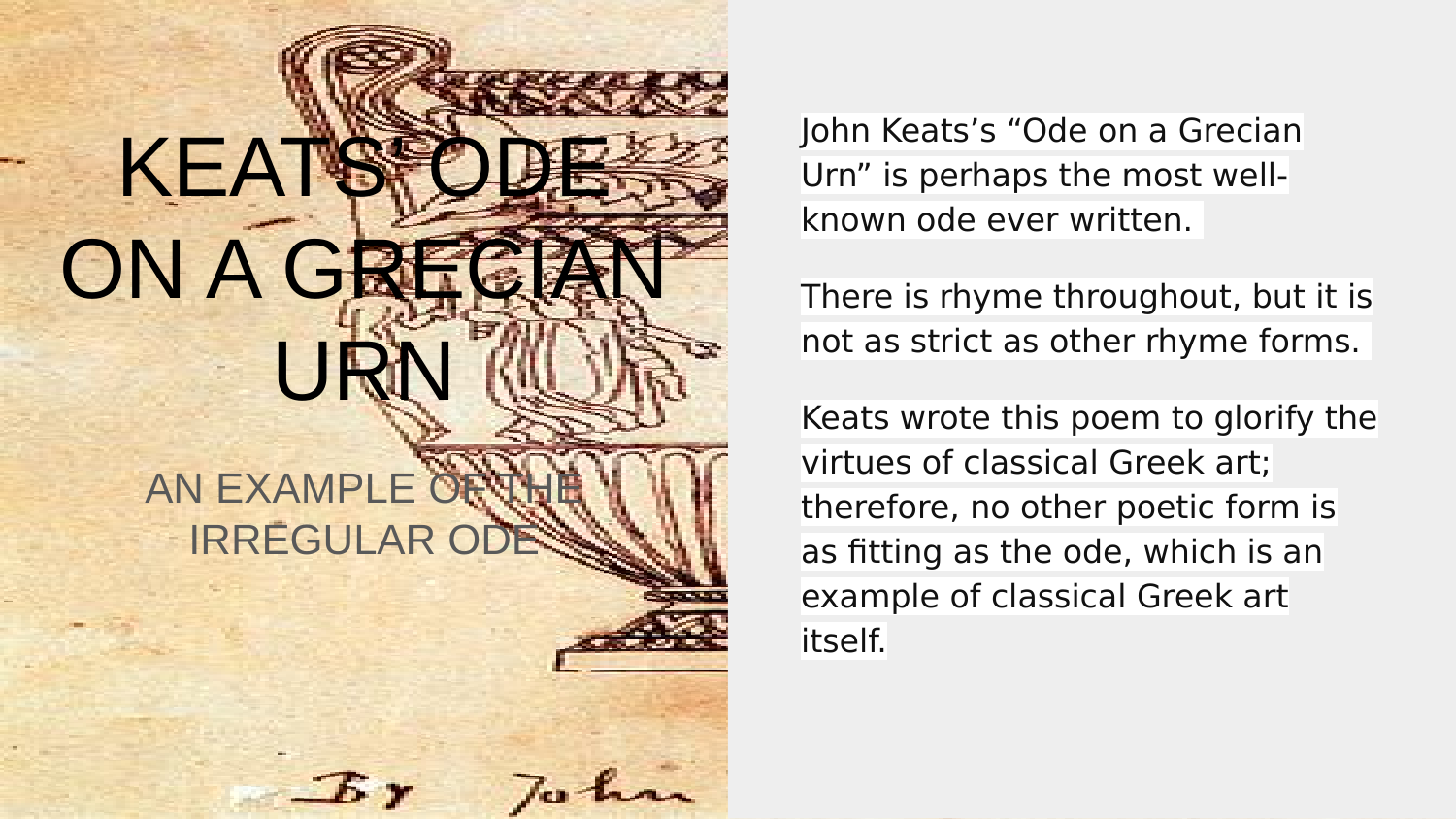

John Keats’s “Ode on a Grecian Urn” is perhaps the most well-known ode ever written.
There is rhyme throughout, but it is not as strict as other rhyme forms.
Keats wrote this poem to glorify the virtues of classical Greek art; therefore, no other poetic form is as fitting as the ode, which is an example of classical Greek art itself.
# KEATS’ ODE ON A GRECIAN URN
AN EXAMPLE OF THE IRREGULAR ODE